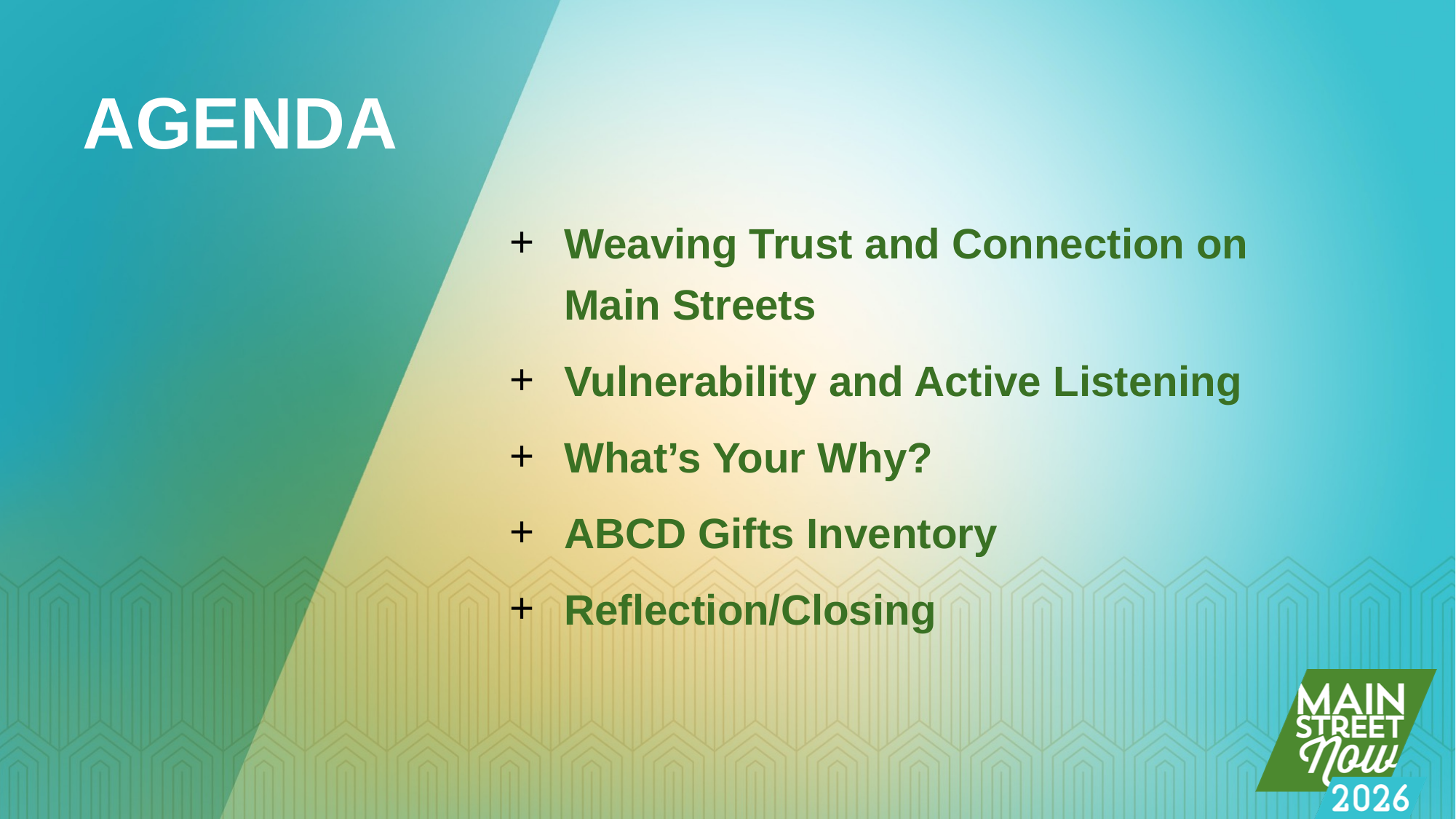

# AGENDA
Weaving Trust and Connection on Main Streets
Vulnerability and Active Listening
What’s Your Why?
ABCD Gifts Inventory
Reflection/Closing